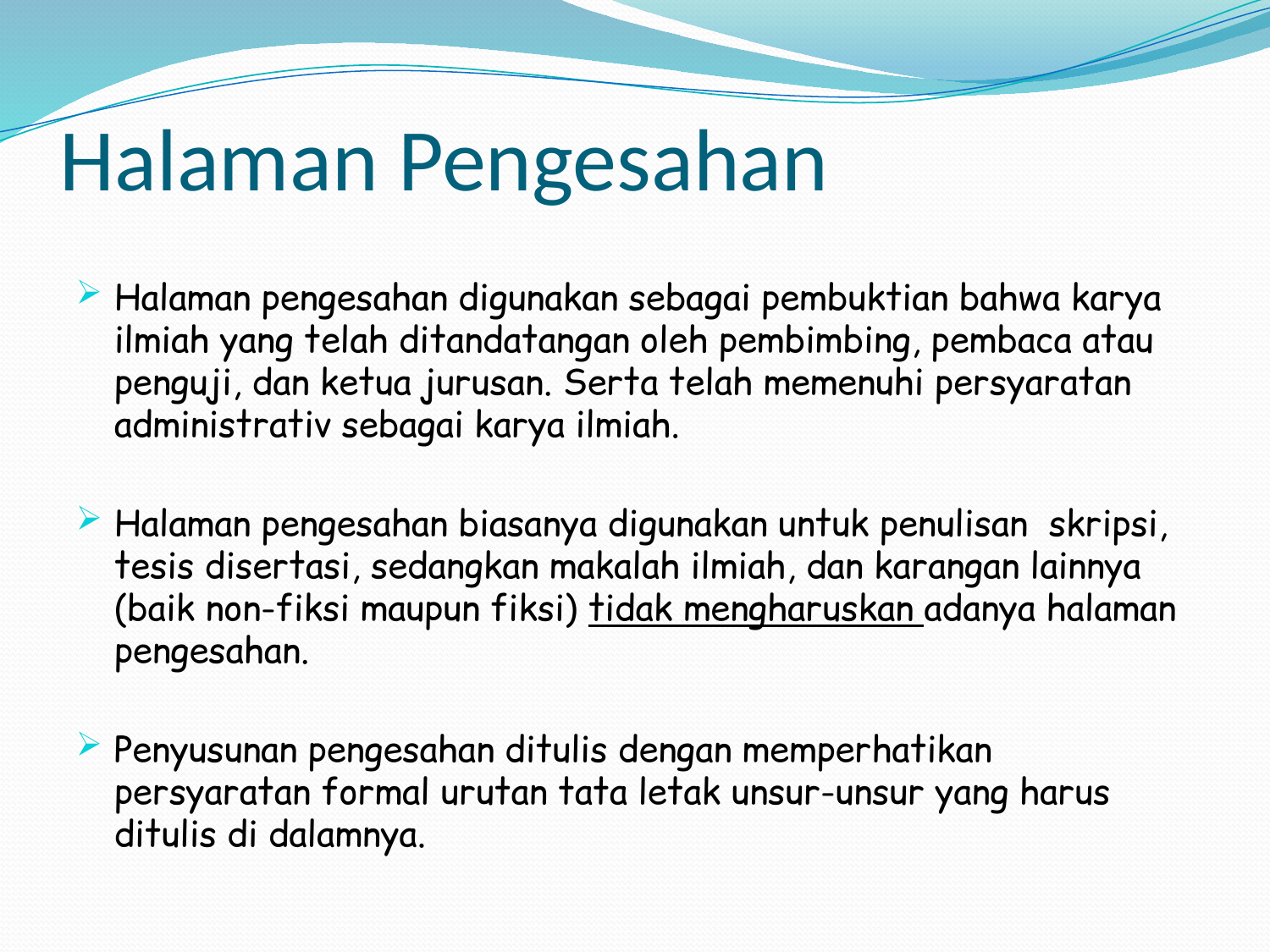

# Halaman Pengesahan
Halaman pengesahan digunakan sebagai pembuktian bahwa karya ilmiah yang telah ditandatangan oleh pembimbing, pembaca atau penguji, dan ketua jurusan. Serta telah memenuhi persyaratan administrativ sebagai karya ilmiah.

Halaman pengesahan biasanya digunakan untuk penulisan  skripsi, tesis disertasi, sedangkan makalah ilmiah, dan karangan lainnya (baik non-fiksi maupun fiksi) tidak mengharuskan adanya halaman pengesahan.

Penyusunan pengesahan ditulis dengan memperhatikan persyaratan formal urutan tata letak unsur-unsur yang harus ditulis di dalamnya.